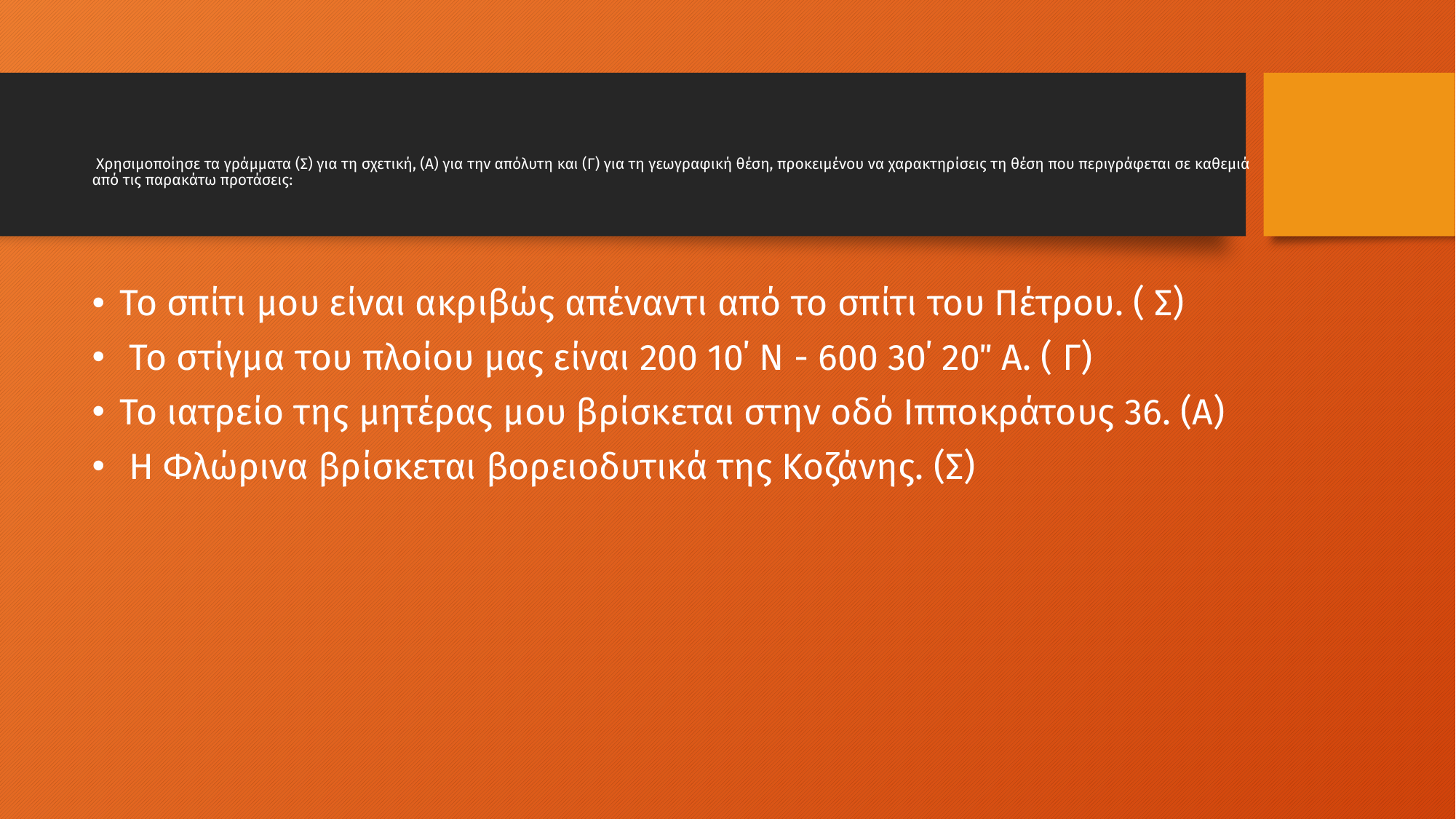

# Χρησιμοποίησε τα γράμματα (Σ) για τη σχετική, (Α) για την απόλυτη και (Γ) για τη γεωγραφική θέση, προκειμένου να χαρακτηρίσεις τη θέση που περιγράφεται σε καθεμιά από τις παρακάτω προτάσεις:
Το σπίτι μου είναι ακριβώς απέναντι από το σπίτι του Πέτρου. ( Σ)
 Το στίγμα του πλοίου μας είναι 200 10΄ Ν - 600 30΄ 20΄΄ Α. ( Γ)
Το ιατρείο της μητέρας μου βρίσκεται στην οδό Ιπποκράτους 36. (Α)
 Η Φλώρινα βρίσκεται βορειοδυτικά της Κοζάνης. (Σ)